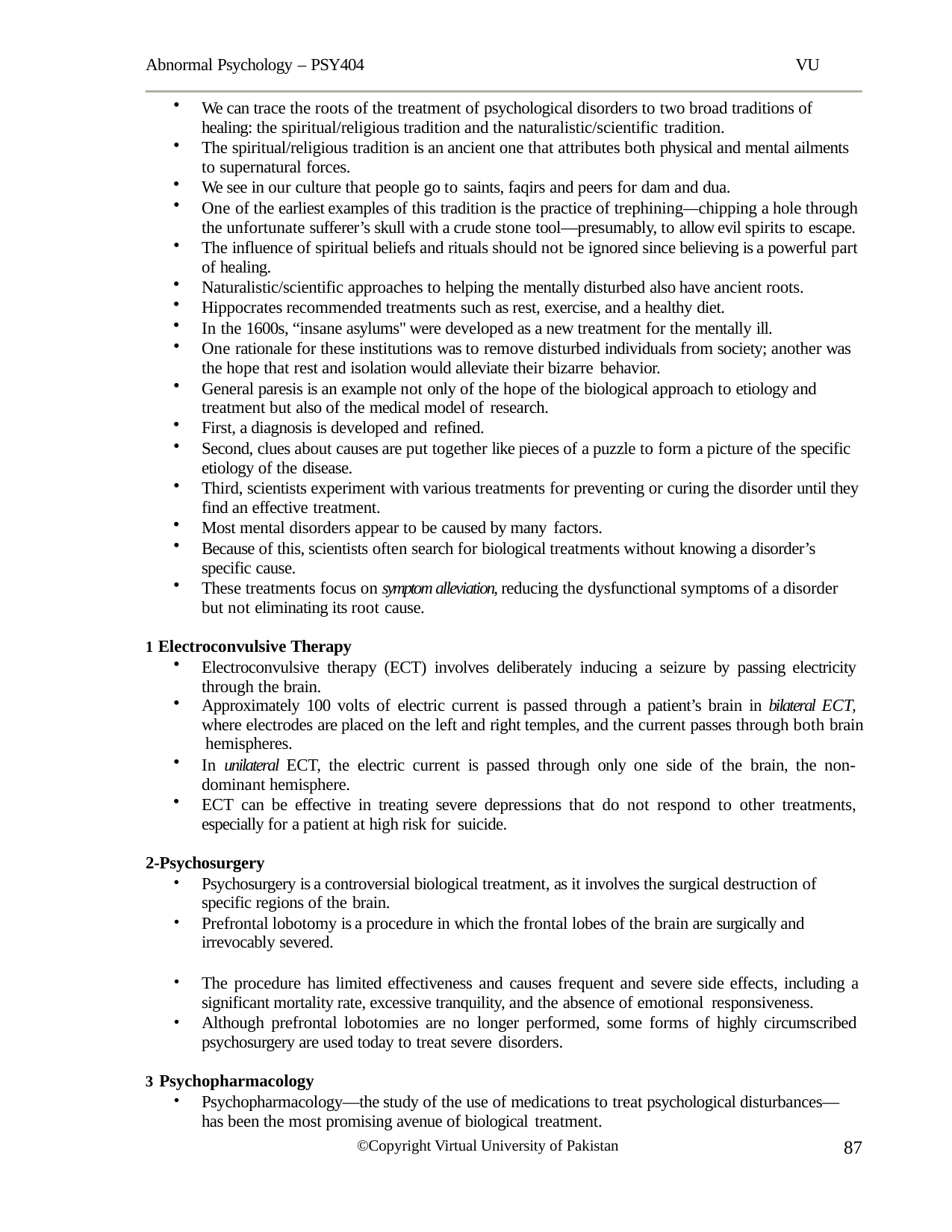

Abnormal Psychology – PSY404	VU

We can trace the roots of the treatment of psychological disorders to two broad traditions of  healing: the spiritual/religious tradition and the naturalistic/scientific tradition.
The spiritual/religious tradition is an ancient one that attributes both physical and mental ailments  to supernatural forces.
We see in our culture that people go to saints, faqirs and peers for dam and dua.
One of the earliest examples of this tradition is the practice of trephining—chipping a hole through  the unfortunate sufferer’s skull with a crude stone tool—presumably, to allow evil spirits to escape.
The influence of spiritual beliefs and rituals should not be ignored since believing is a powerful part  of healing.
Naturalistic/scientific approaches to helping the mentally disturbed also have ancient roots.
Hippocrates recommended treatments such as rest, exercise, and a healthy diet.
In the 1600s, “insane asylums" were developed as a new treatment for the mentally ill.
One rationale for these institutions was to remove disturbed individuals from society; another was  the hope that rest and isolation would alleviate their bizarre behavior.
General paresis is an example not only of the hope of the biological approach to etiology and  treatment but also of the medical model of research.
First, a diagnosis is developed and refined.
Second, clues about causes are put together like pieces of a puzzle to form a picture of the specific  etiology of the disease.
Third, scientists experiment with various treatments for preventing or curing the disorder until they  find an effective treatment.
Most mental disorders appear to be caused by many factors.
Because of this, scientists often search for biological treatments without knowing a disorder’s  specific cause.
These treatments focus on symptom alleviation, reducing the dysfunctional symptoms of a disorder  but not eliminating its root cause.

Electroconvulsive Therapy
Electroconvulsive therapy (ECT) involves deliberately inducing a seizure by passing electricity  through the brain.
Approximately 100 volts of electric current is passed through a patient’s brain in bilateral ECT,  where electrodes are placed on the left and right temples, and the current passes through both brain  hemispheres.
In unilateral ECT, the electric current is passed through only one side of the brain, the non-  dominant hemisphere.
ECT can be effective in treating severe depressions that do not respond to other treatments,  especially for a patient at high risk for suicide.

2-Psychosurgery
Psychosurgery is a controversial biological treatment, as it involves the surgical destruction of  specific regions of the brain.
Prefrontal lobotomy is a procedure in which the frontal lobes of the brain are surgically and  irrevocably severed.

The procedure has limited effectiveness and causes frequent and severe side effects, including a  significant mortality rate, excessive tranquility, and the absence of emotional responsiveness.
Although prefrontal lobotomies are no longer performed, some forms of highly circumscribed  psychosurgery are used today to treat severe disorders.

Psychopharmacology
Psychopharmacology—the study of the use of medications to treat psychological disturbances—  has been the most promising avenue of biological treatment.

87
©Copyright Virtual University of Pakistan